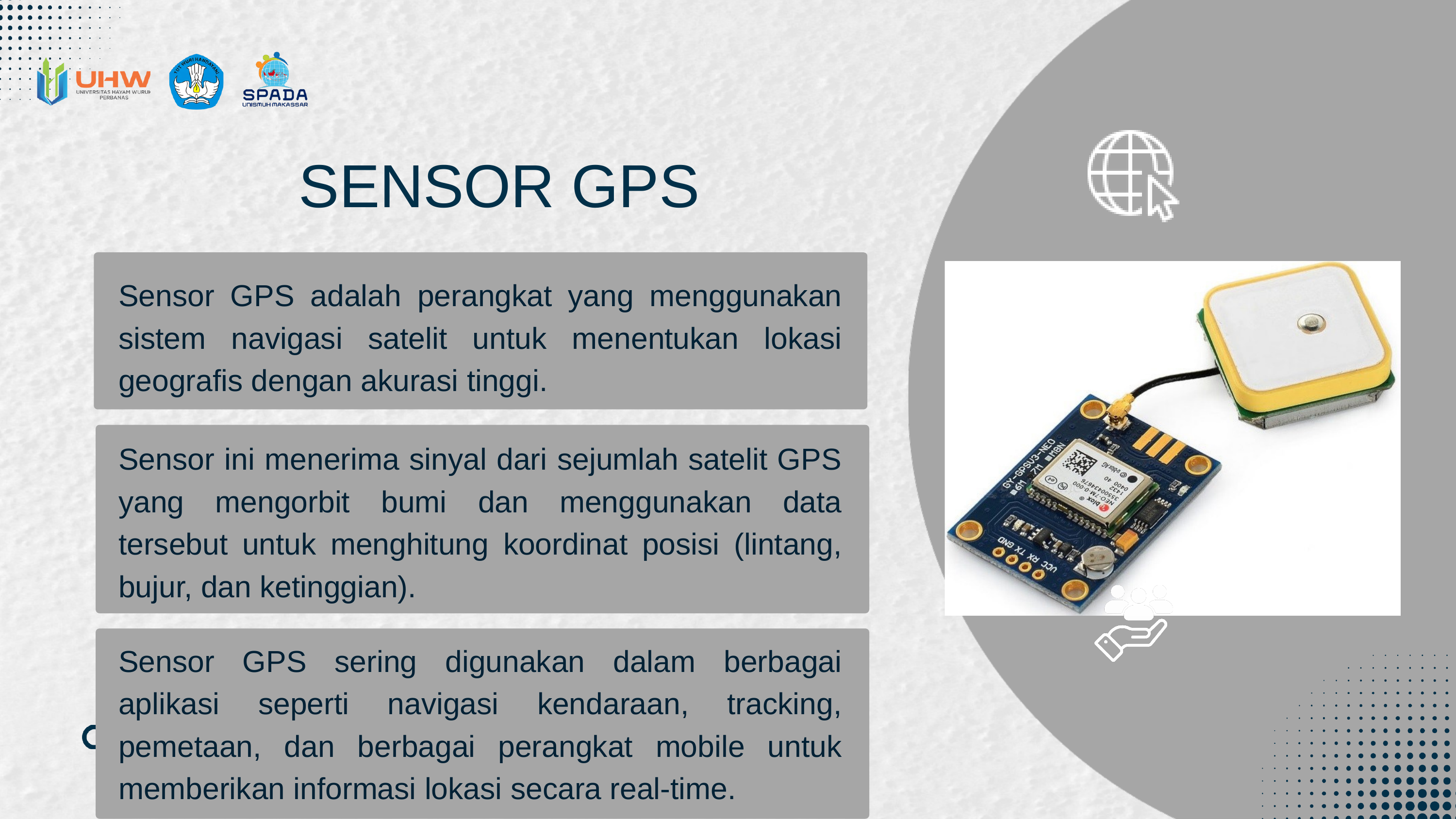

SENSOR GPS

Sensor GPS adalah perangkat yang menggunakan sistem navigasi satelit untuk menentukan lokasi geografis dengan akurasi tinggi.

Sensor ini menerima sinyal dari sejumlah satelit GPS yang mengorbit bumi dan menggunakan data tersebut untuk menghitung koordinat posisi (lintang, bujur, dan ketinggian).

Sensor GPS sering digunakan dalam berbagai aplikasi seperti navigasi kendaraan, tracking, pemetaan, dan berbagai perangkat mobile untuk memberikan informasi lokasi secara real-time.